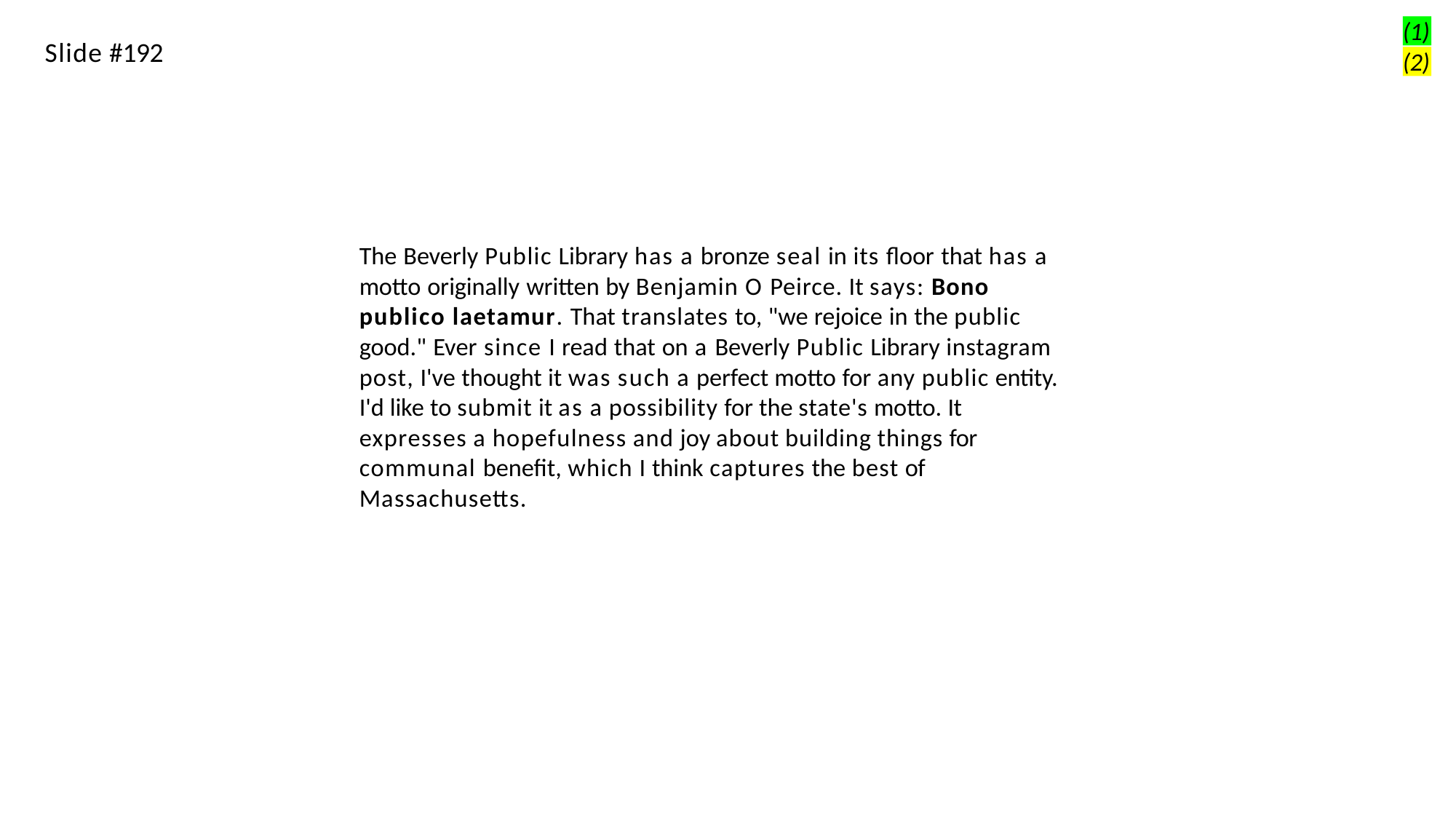

(1)
# Slide #192
(2)
The Beverly Public Library has a bronze seal in its floor that has a motto originally written by Benjamin O Peirce. It says: Bono publico laetamur. That translates to, "we rejoice in the public good." Ever since I read that on a Beverly Public Library instagram post, I've thought it was such a perfect motto for any public entity. I'd like to submit it as a possibility for the state's motto. It expresses a hopefulness and joy about building things for communal benefit, which I think captures the best of Massachusetts.